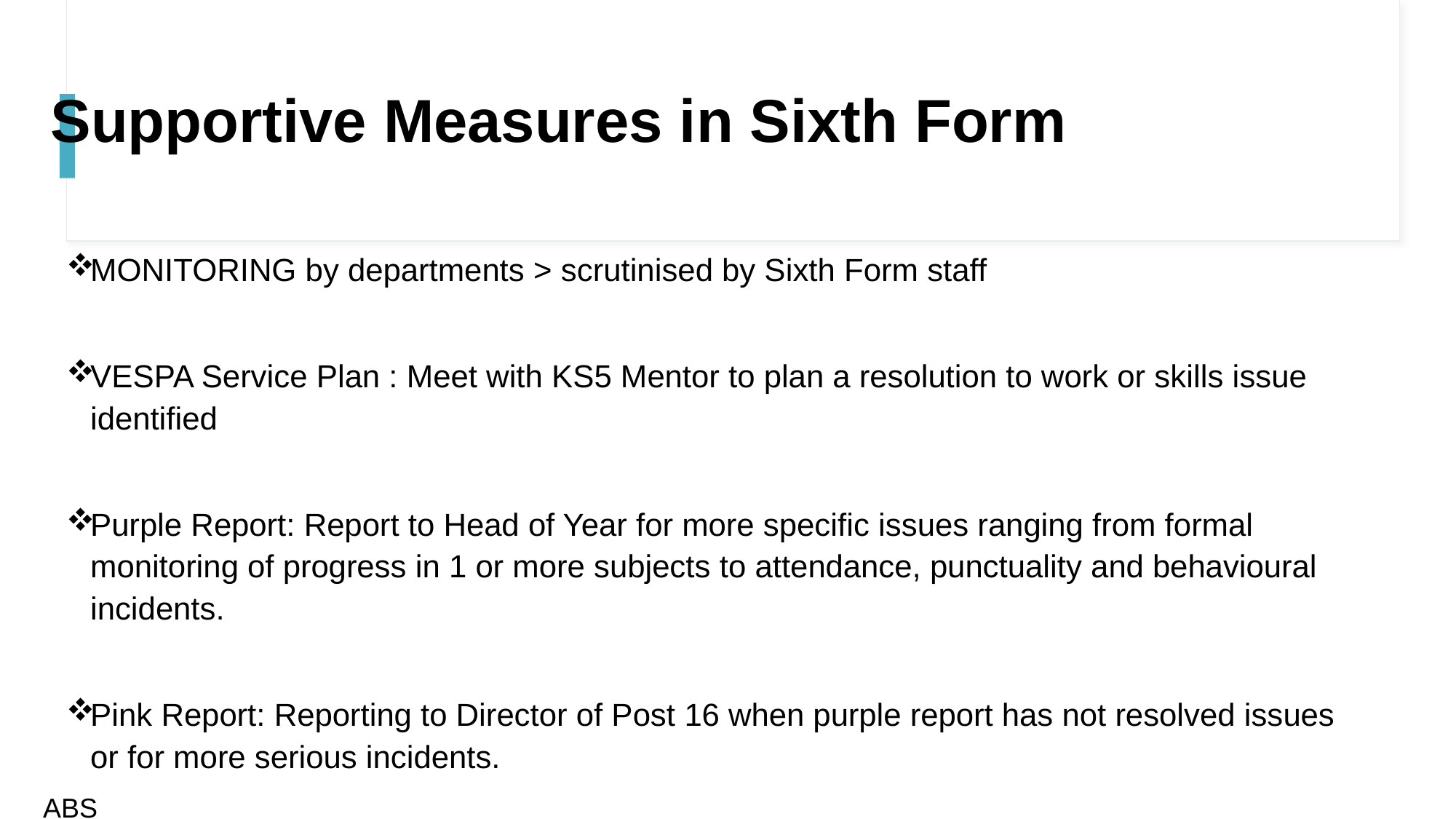

# Supportive Measures in Sixth Form
MONITORING by departments > scrutinised by Sixth Form staff

VESPA Service Plan : Meet with KS5 Mentor to plan a resolution to work or skills issue identified

Purple Report: Report to Head of Year for more specific issues ranging from formal monitoring of progress in 1 or more subjects to attendance, punctuality and behavioural incidents.

Pink Report: Reporting to Director of Post 16 when purple report has not resolved issues or for more serious incidents.

ABS